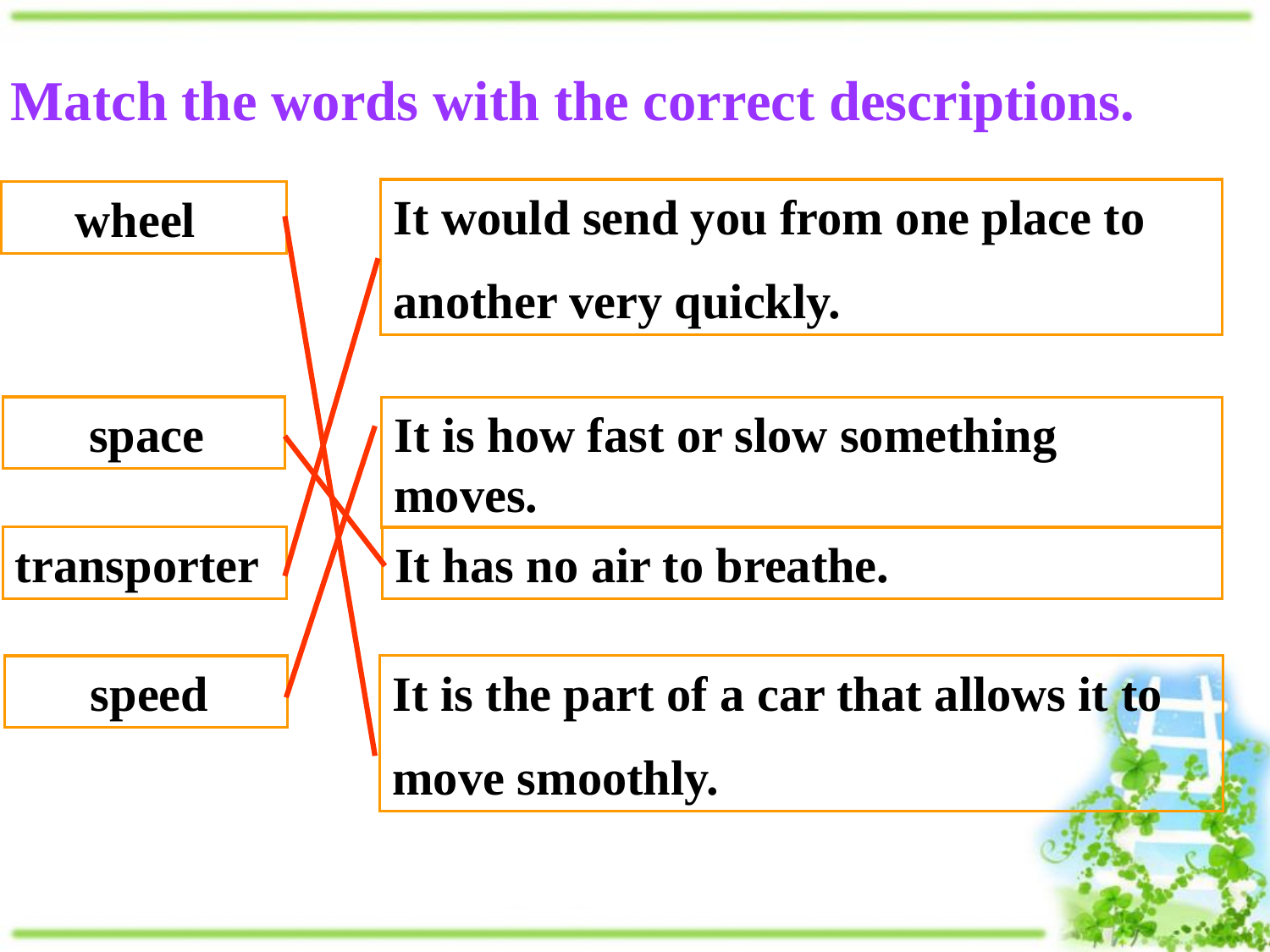

Match the words with the correct descriptions.
It would send you from one place to
another very quickly.
     wheel

      space
It is how fast or slow something moves.

It has no air to breathe.
transporter
It is the part of a car that allows it to
move smoothly.
      speed